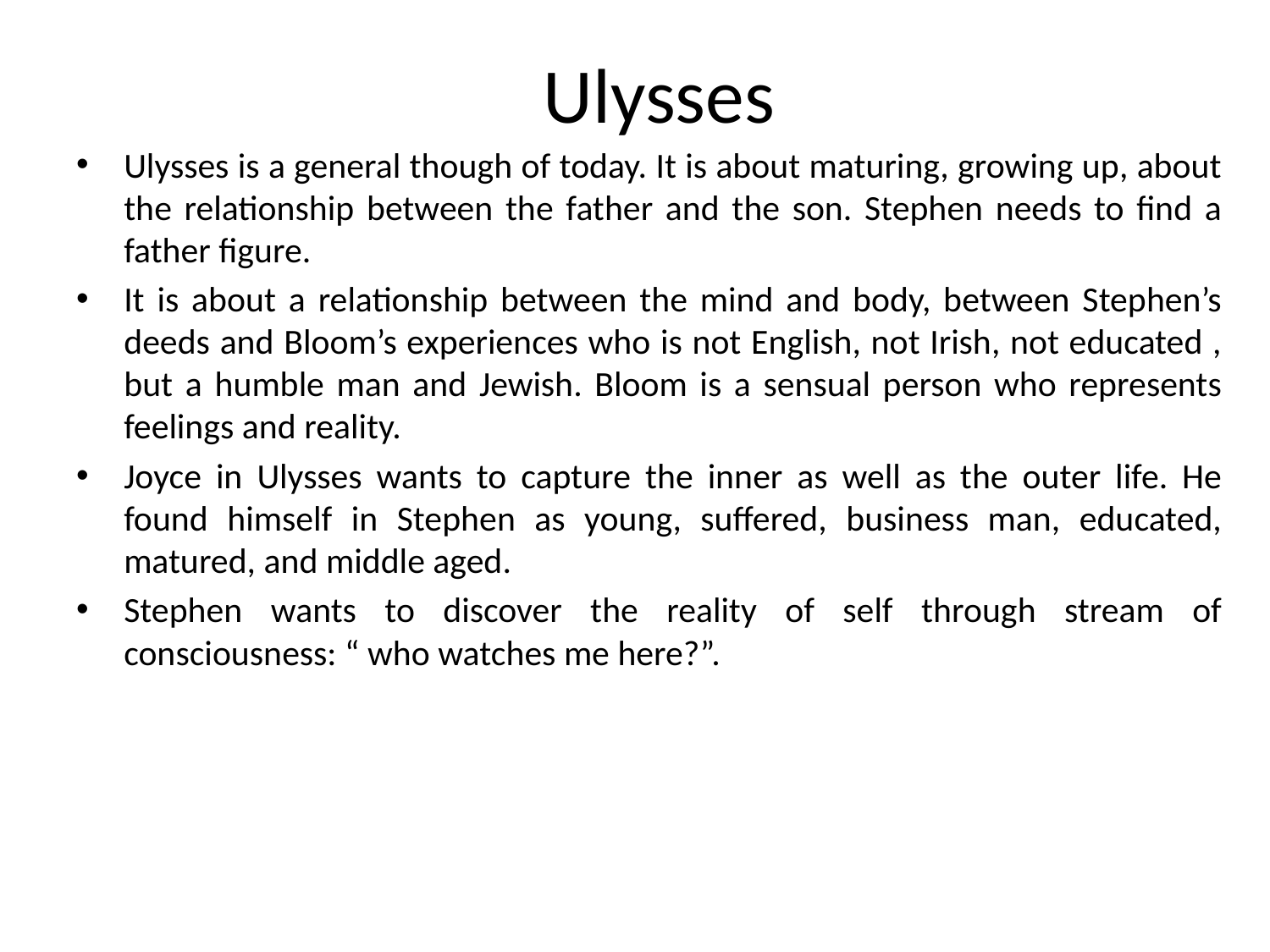

# Ulysses
Ulysses is a general though of today. It is about maturing, growing up, about the relationship between the father and the son. Stephen needs to find a father figure.
It is about a relationship between the mind and body, between Stephen’s deeds and Bloom’s experiences who is not English, not Irish, not educated , but a humble man and Jewish. Bloom is a sensual person who represents feelings and reality.
Joyce in Ulysses wants to capture the inner as well as the outer life. He found himself in Stephen as young, suffered, business man, educated, matured, and middle aged.
Stephen wants to discover the reality of self through stream of consciousness: “ who watches me here?”.